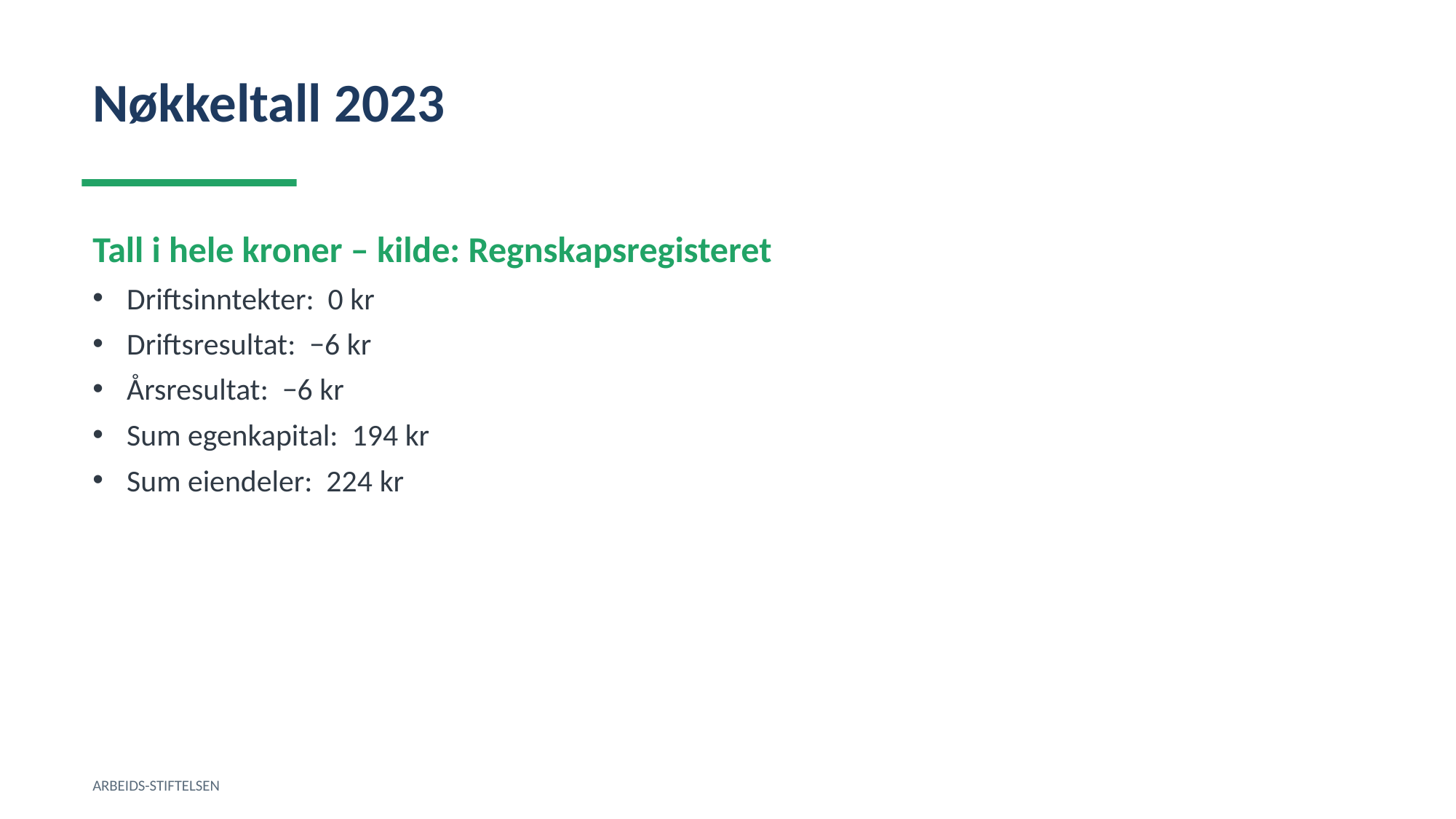

Nøkkeltall 2023

Tall i hele kroner – kilde: Regnskapsregisteret
Driftsinntekter:  0 kr
Driftsresultat:  −6 kr
Årsresultat:  −6 kr
Sum egenkapital:  194 kr
Sum eiendeler:  224 kr
ARBEIDS-STIFTELSEN